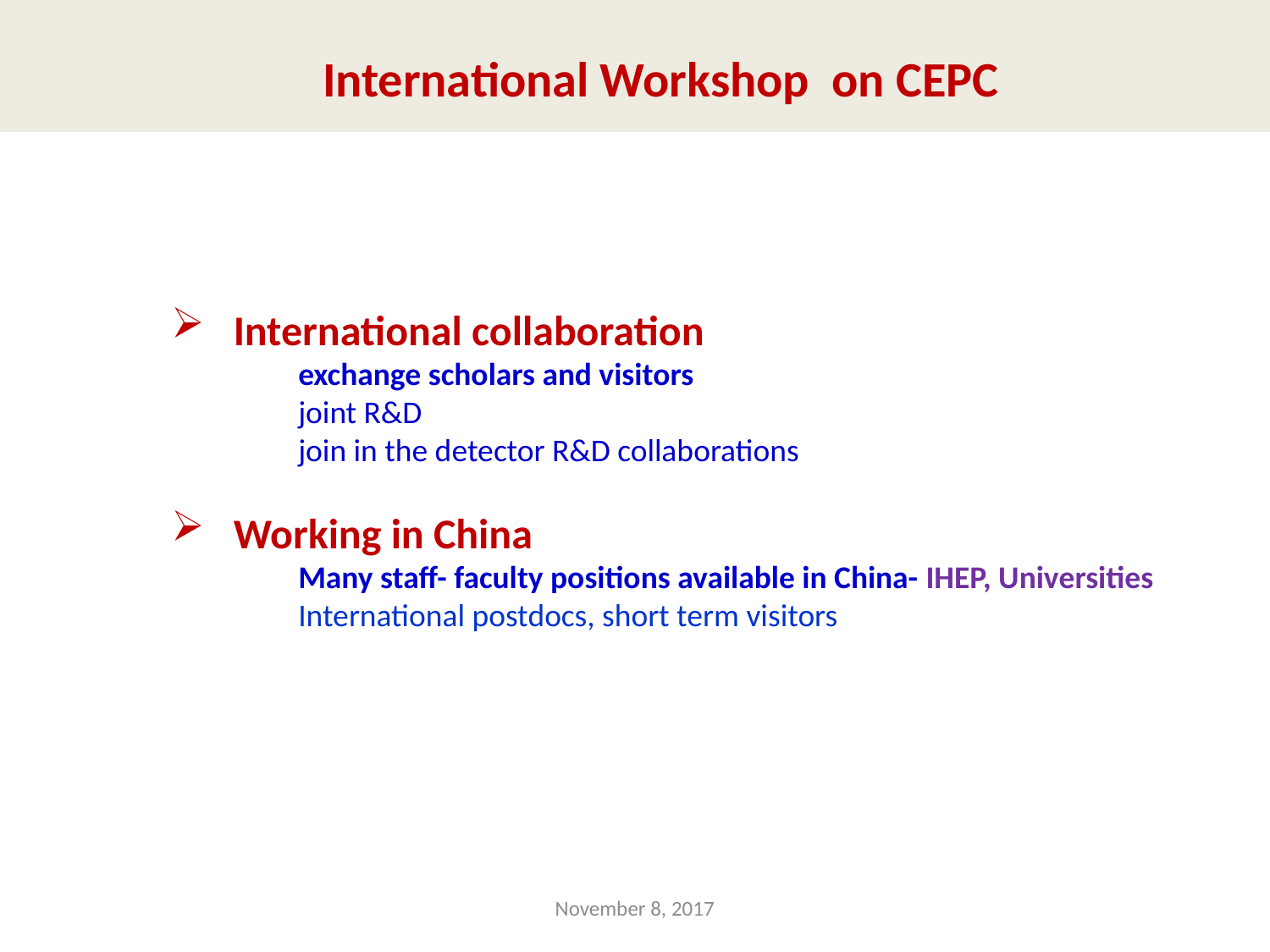

International Workshop  on CEPC

   International collaboration
	exchange scholars and visitors
            	joint R&D
	join in the detector R&D collaborations

   Working in China
	Many staff- faculty positions available in China- IHEP, Universities
	International postdocs, short term visitors
November 8, 2017